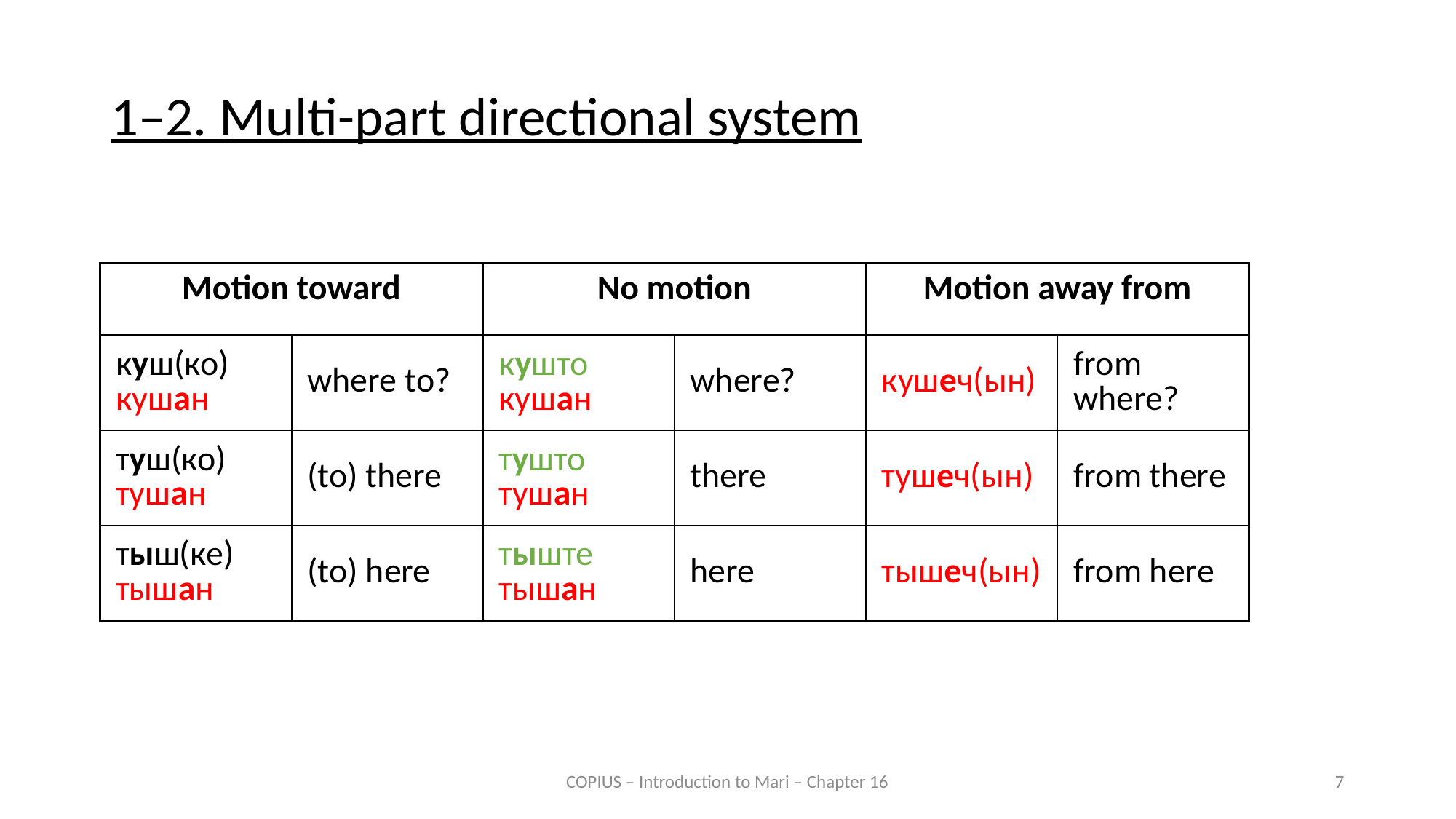

1–2. Multi-part directional system
| Motion toward |  | No motion |  | Motion away from |  |
| --- | --- | --- | --- | --- | --- |
| куш(ко) кушан | where to? | кушто кушан | where? | кушеч(ын) | from where? |
| туш(ко) тушан | (to) there | тушто тушан | there | тушеч(ын) | from there |
| тыш(ке) тышан | (to) here | тыште тышан | here | тышеч(ын) | from here |
COPIUS – Introduction to Mari – Chapter 16
7